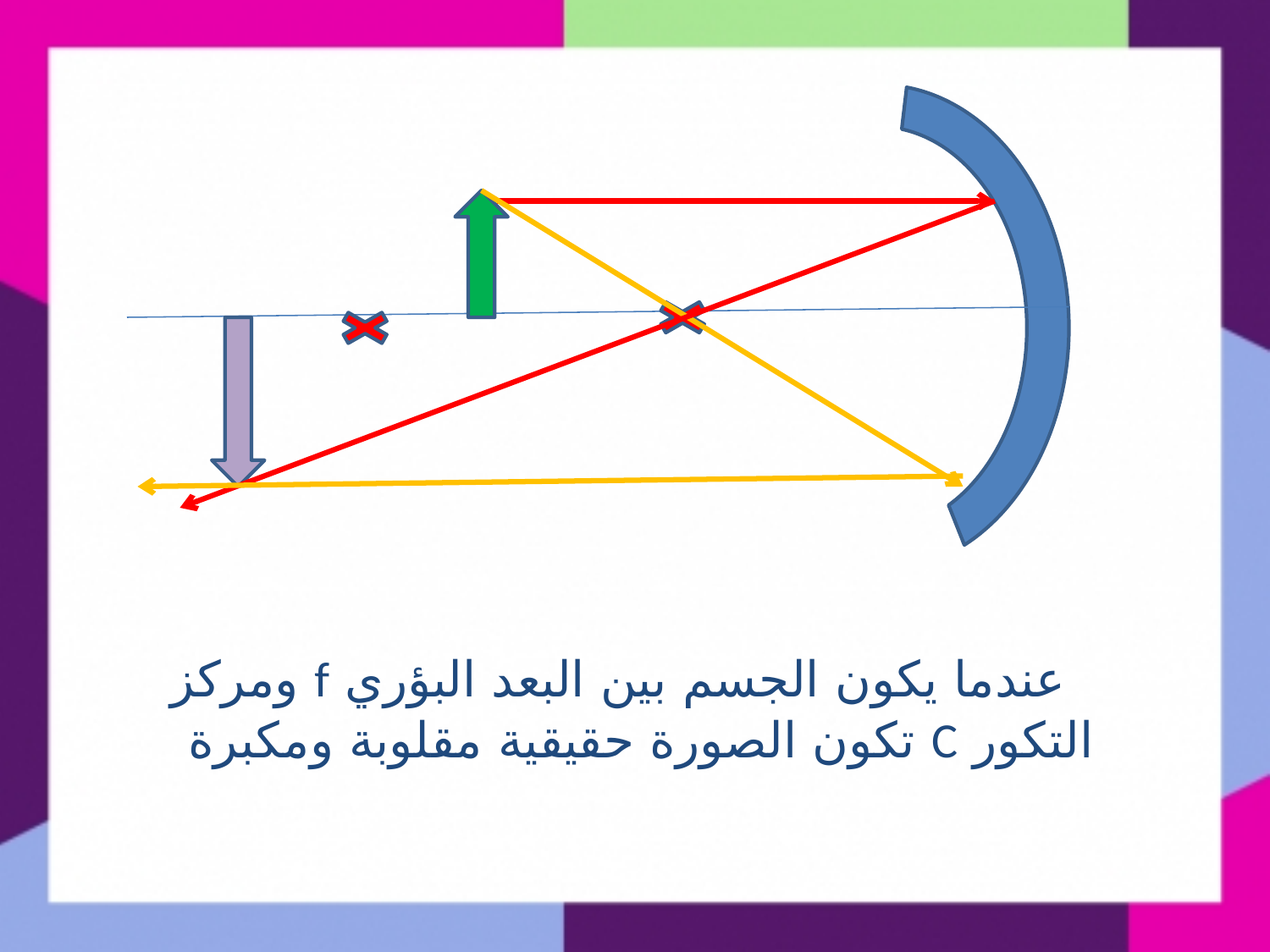

عندما يكون الجسم بين البعد البؤري f ومركز التكور C تكون الصورة حقيقية مقلوبة ومكبرة